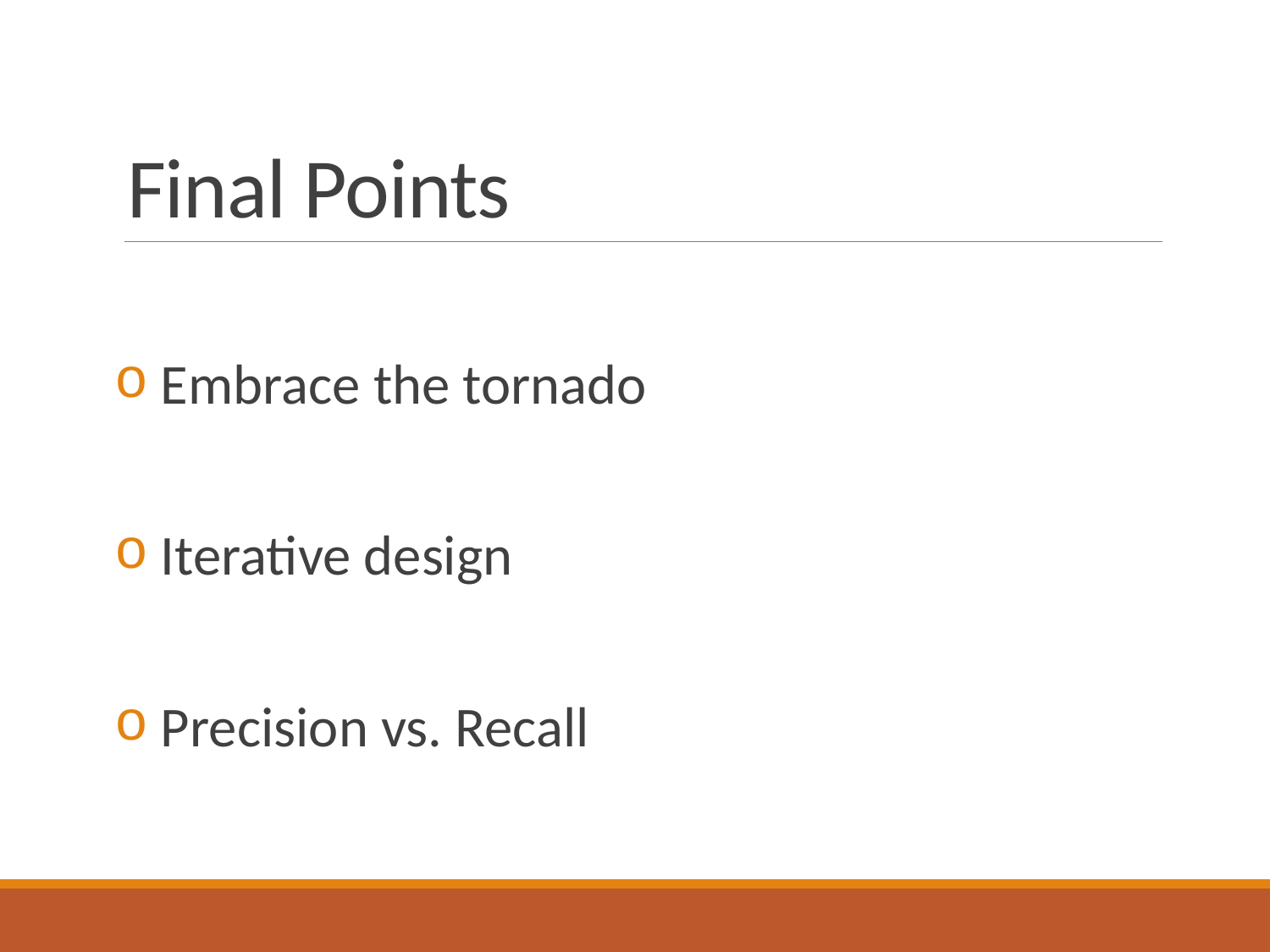

# Final Points

 Embrace the tornado

 Iterative design

 Precision vs. Recall